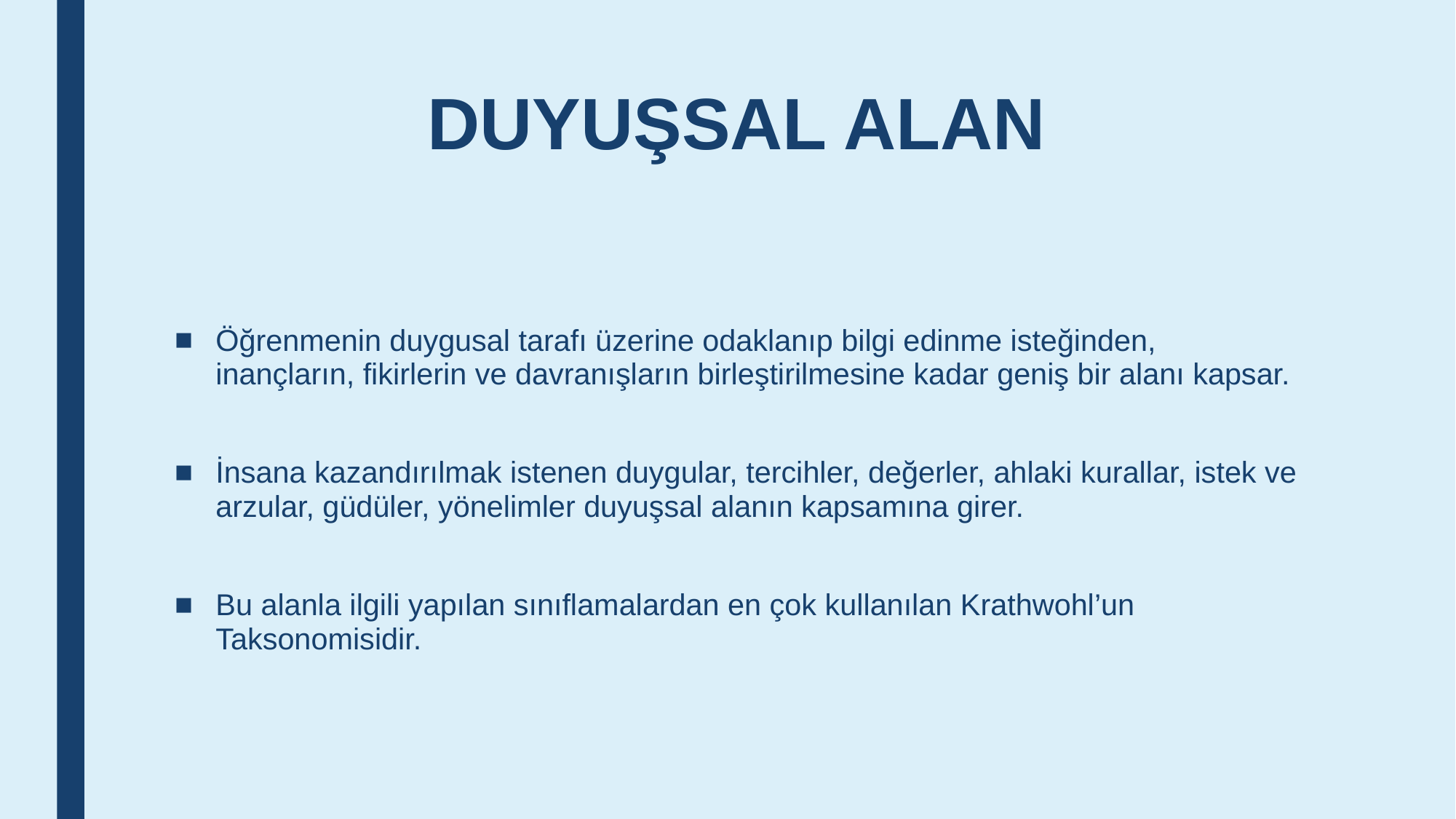

# DUYUŞSAL ALAN

Öğrenmenin duygusal tarafı üzerine odaklanıp bilgi edinme isteğinden, inançların, fikirlerin ve davranışların birleştirilmesine kadar geniş bir alanı kapsar.

İnsana kazandırılmak istenen duygular, tercihler, değerler, ahlaki kurallar, istek ve arzular, güdüler, yönelimler duyuşsal alanın kapsamına girer.

Bu alanla ilgili yapılan sınıflamalardan en çok kullanılan Krathwohl’un Taksonomisidir.